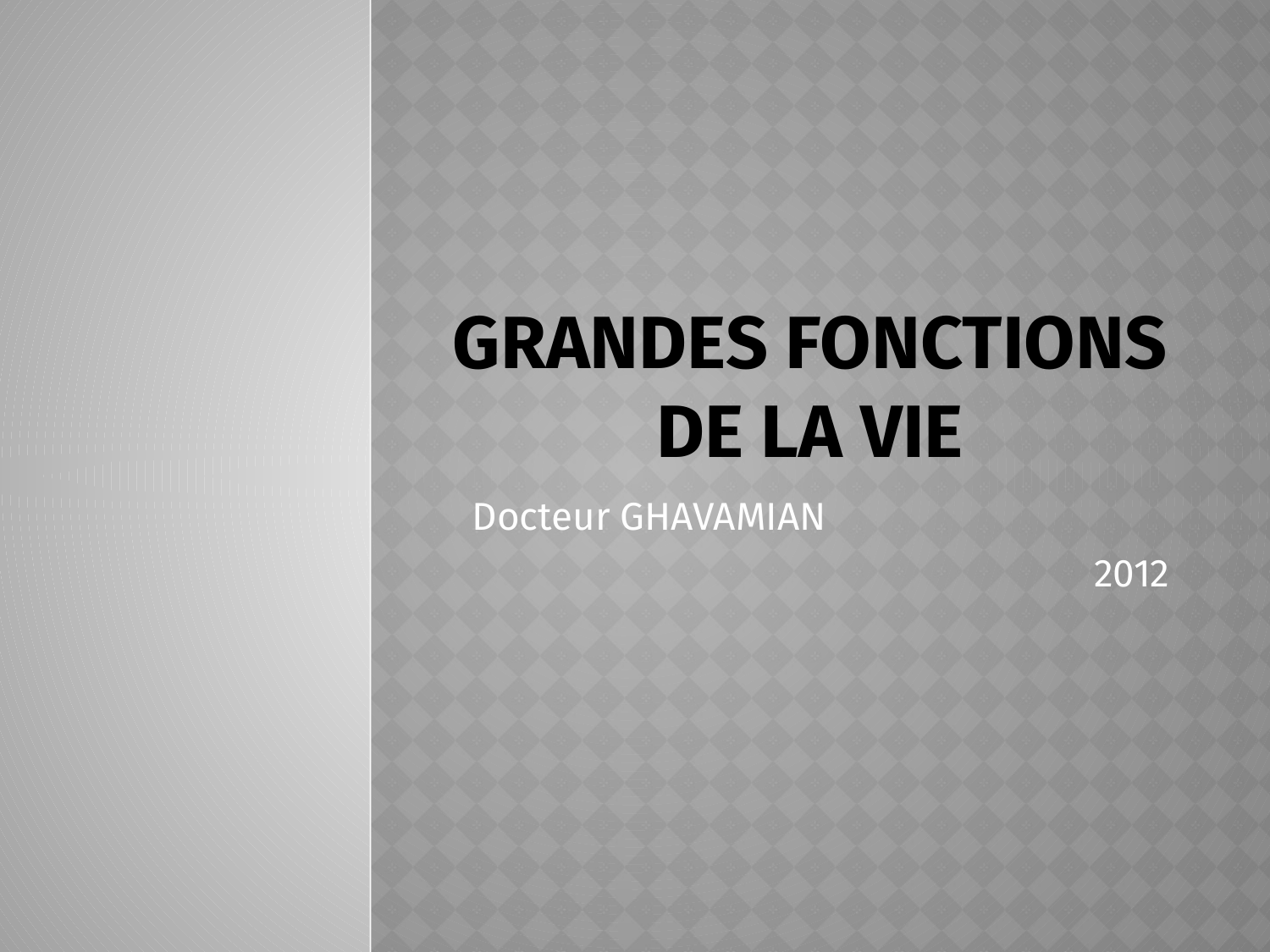

# Grandes fonctions de la vie
Docteur GHAVAMIAN
2012